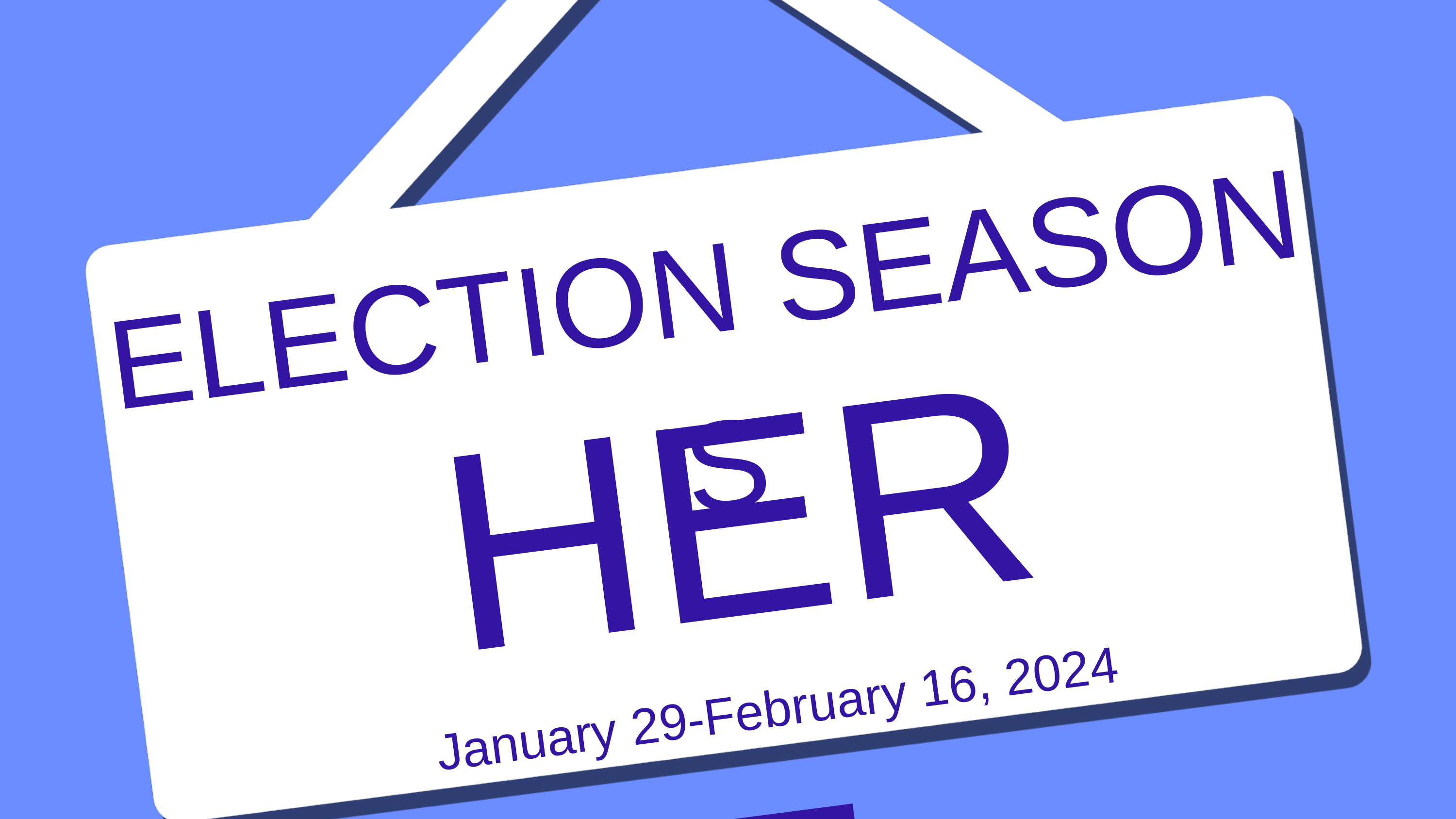

ELECTION SEASON IS
HERE
January 29-February 16, 2024